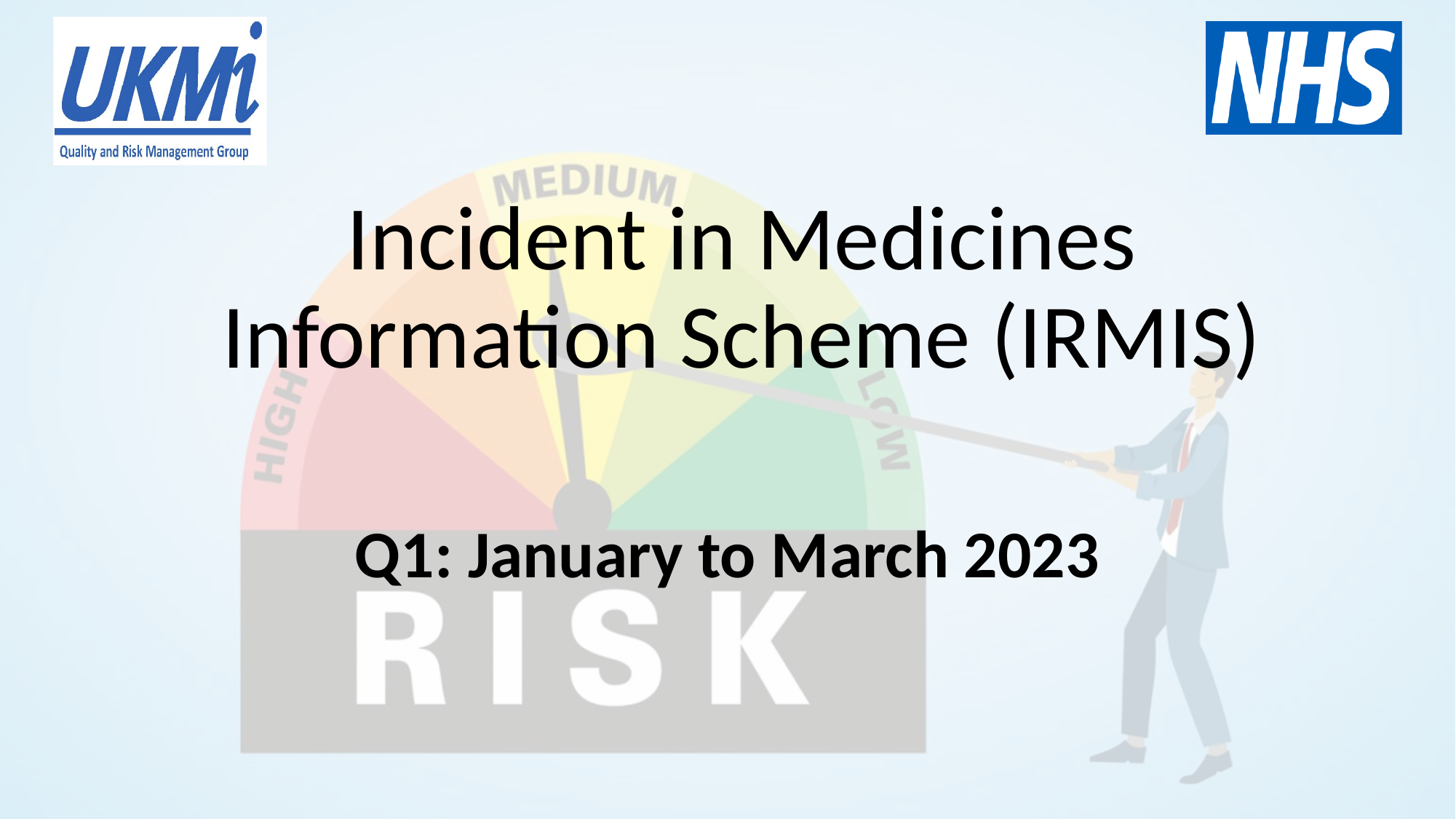

# Incident in Medicines Information Scheme (IRMIS)
Q1: January to March 2023